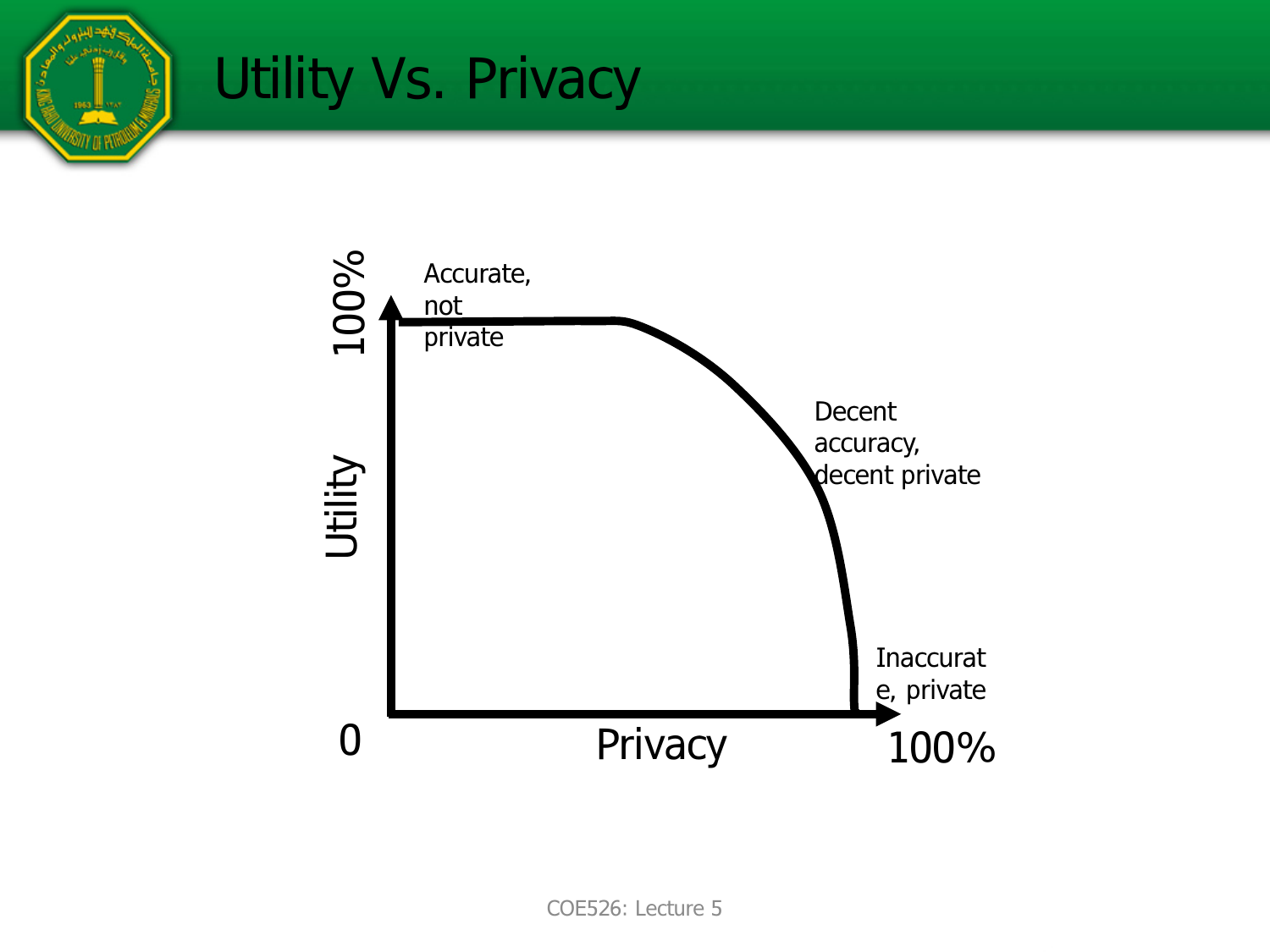

# Utility Vs. Privacy
Accurate, not private
100%

Decent accuracy, decent private
Utility
Inaccurate, private
0
Privacy
100%
COE526: Lecture 5
24